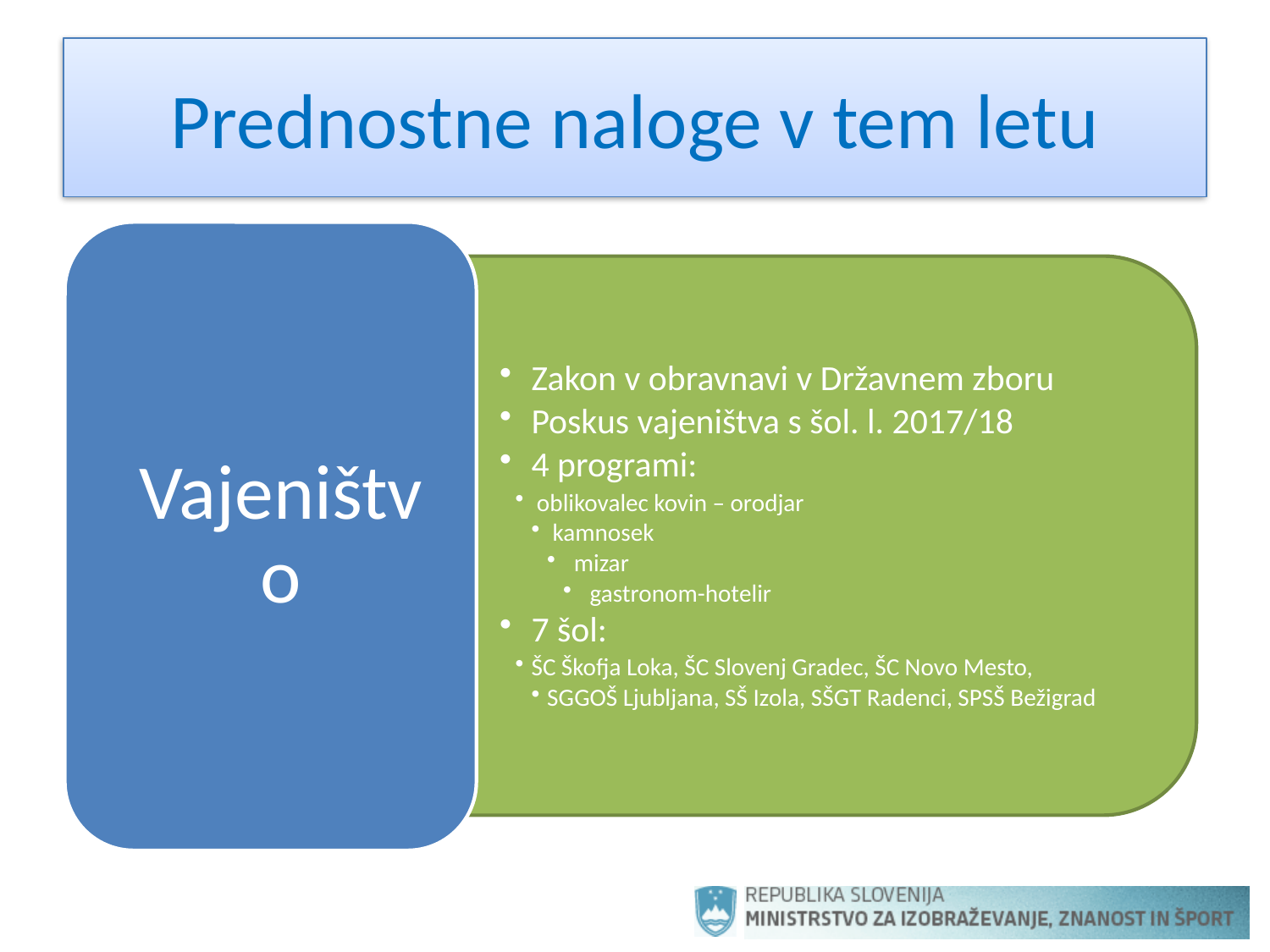

# Prednostne naloge v tem letu
Zakon v obravnavi v Državnem zboru
Poskus vajeništva s šol. l. 2017/18
4 programi:
 oblikovalec kovin – orodjar
 kamnosek
  mizar
  gastronom-hotelir
7 šol:
ŠC Škofja Loka, ŠC Slovenj Gradec, ŠC Novo Mesto,
SGGOŠ Ljubljana, SŠ Izola, SŠGT Radenci, SPSŠ Bežigrad
Vajeništvo